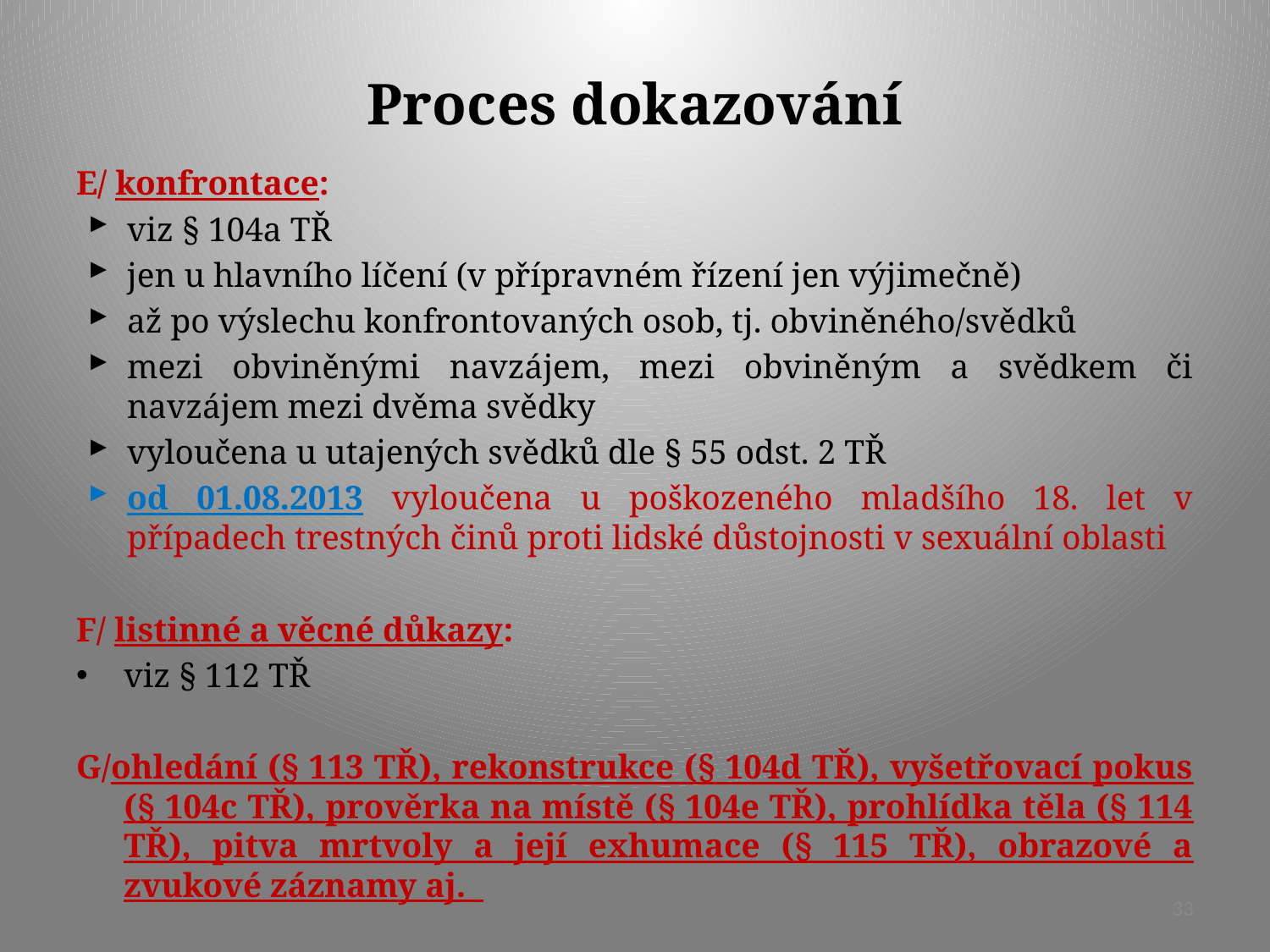

# Proces dokazování
E/ konfrontace:
viz § 104a TŘ
jen u hlavního líčení (v přípravném řízení jen výjimečně)
až po výslechu konfrontovaných osob, tj. obviněného/svědků
mezi obviněnými navzájem, mezi obviněným a svědkem či navzájem mezi dvěma svědky
vyloučena u utajených svědků dle § 55 odst. 2 TŘ
od 01.08.2013 vyloučena u poškozeného mladšího 18. let v případech trestných činů proti lidské důstojnosti v sexuální oblasti

F/ listinné a věcné důkazy:
viz § 112 TŘ

G/ohledání (§ 113 TŘ), rekonstrukce (§ 104d TŘ), vyšetřovací pokus (§ 104c TŘ), prověrka na místě (§ 104e TŘ), prohlídka těla (§ 114 TŘ), pitva mrtvoly a její exhumace (§ 115 TŘ), obrazové a zvukové záznamy aj.

33